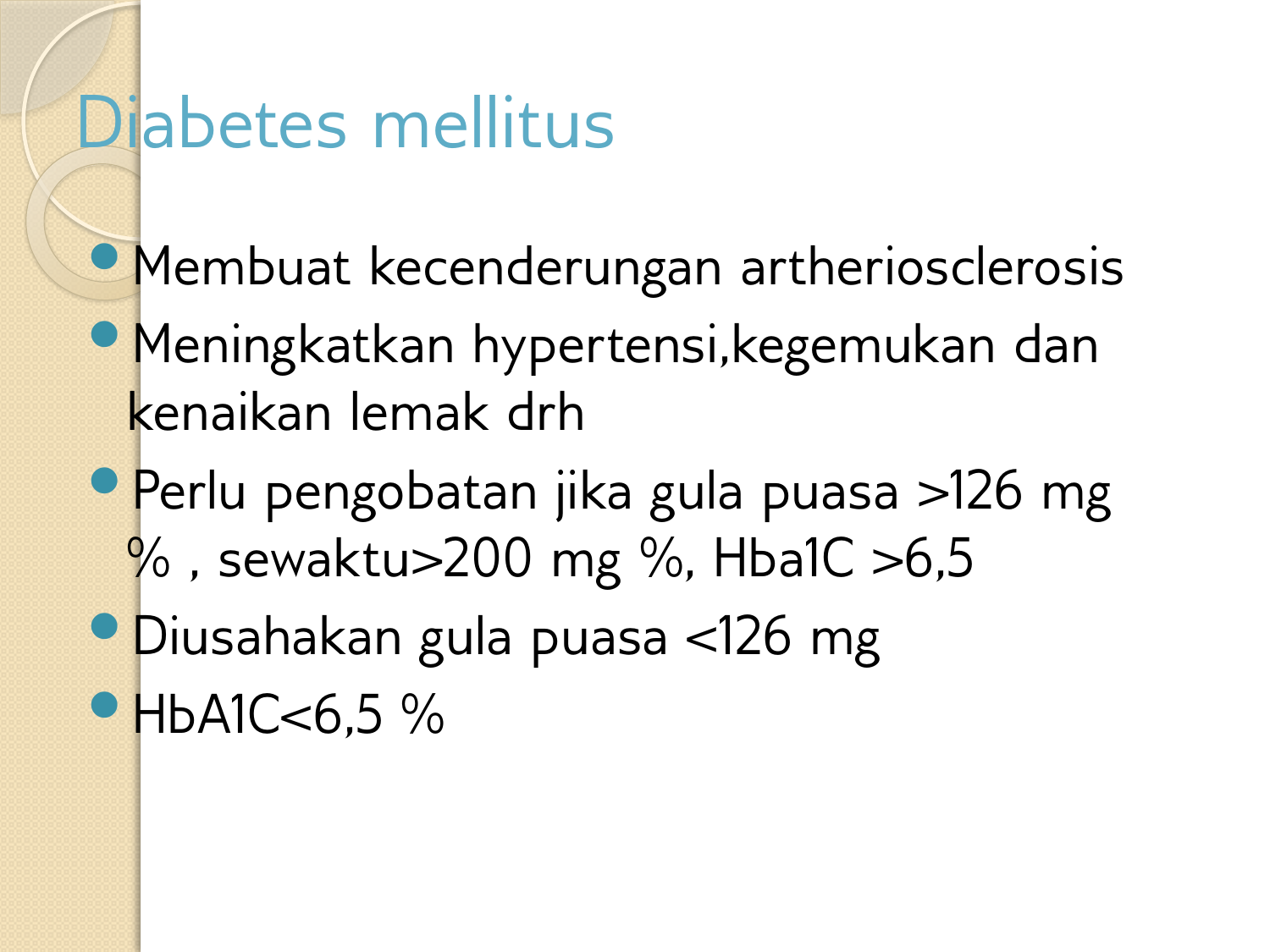

# Diabetes mellitus
Membuat kecenderungan artheriosclerosis
Meningkatkan hypertensi,kegemukan dan kenaikan lemak drh
Perlu pengobatan jika gula puasa >126 mg % , sewaktu>200 mg %, Hba1C >6,5
Diusahakan gula puasa <126 mg
HbA1C<6,5 %